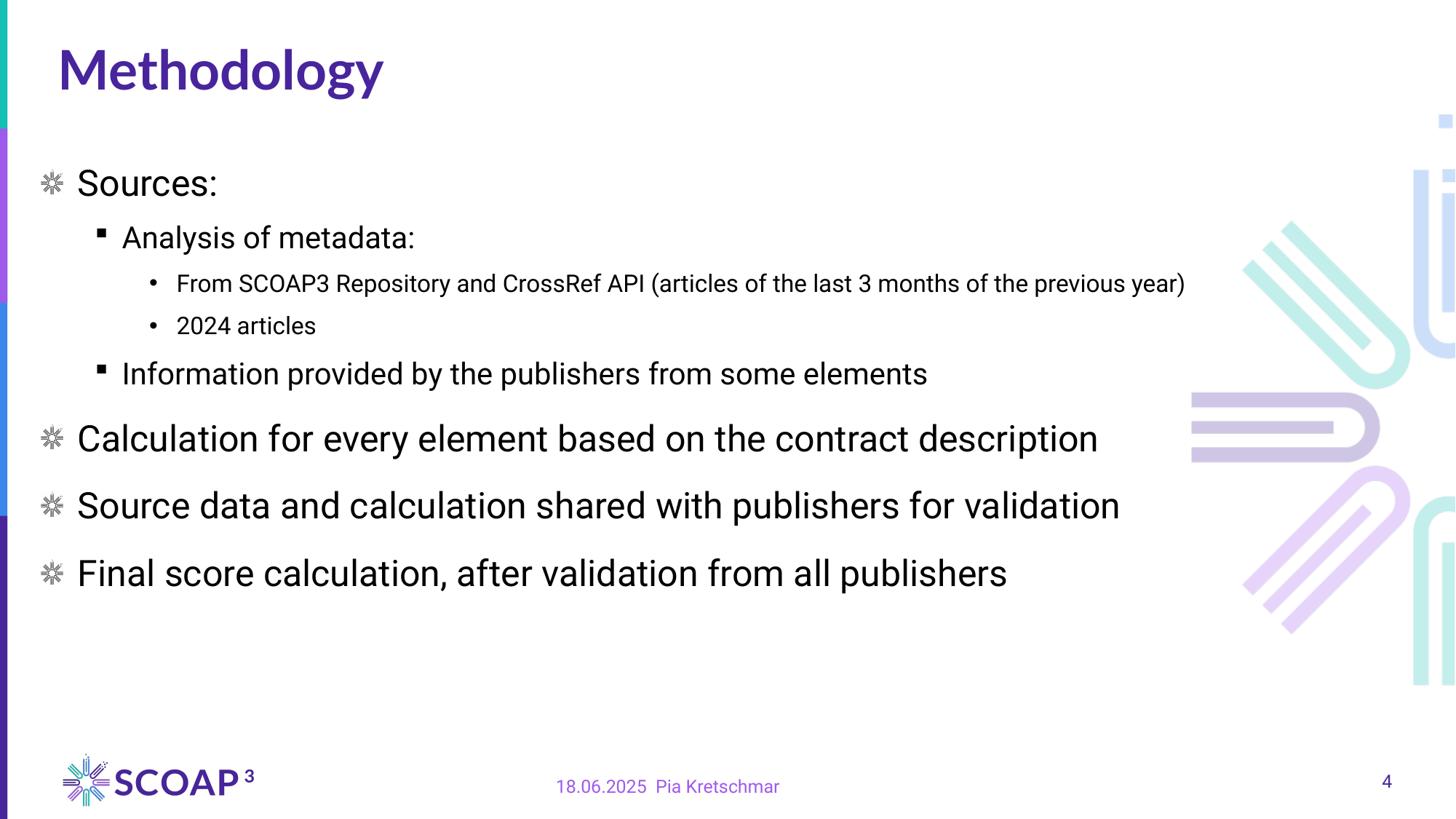

# Methodology
Sources:
Analysis of metadata:
From SCOAP3 Repository and CrossRef API (articles of the last 3 months of the previous year)
2024 articles
Information provided by the publishers from some elements
Calculation for every element based on the contract description
Source data and calculation shared with publishers for validation
Final score calculation, after validation from all publishers

4
18.06.2025  Pia Kretschmar